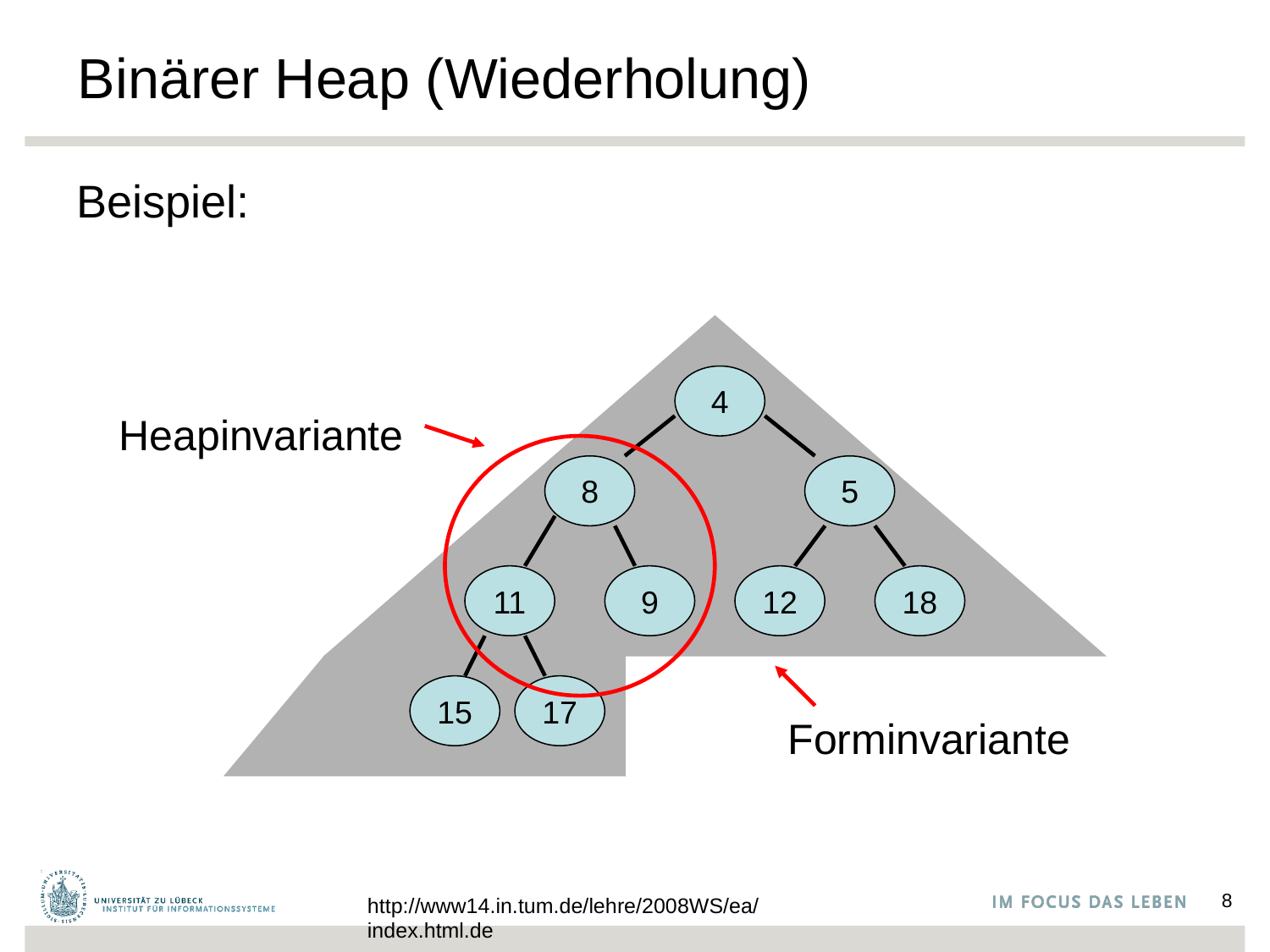

# Binärer Heap (Wiederholung)
Beispiel:

4
Heapinvariante

8
5

11
9
12
18

15
17
Forminvariante
http://www14.in.tum.de/lehre/2008WS/ea/index.html.de
8